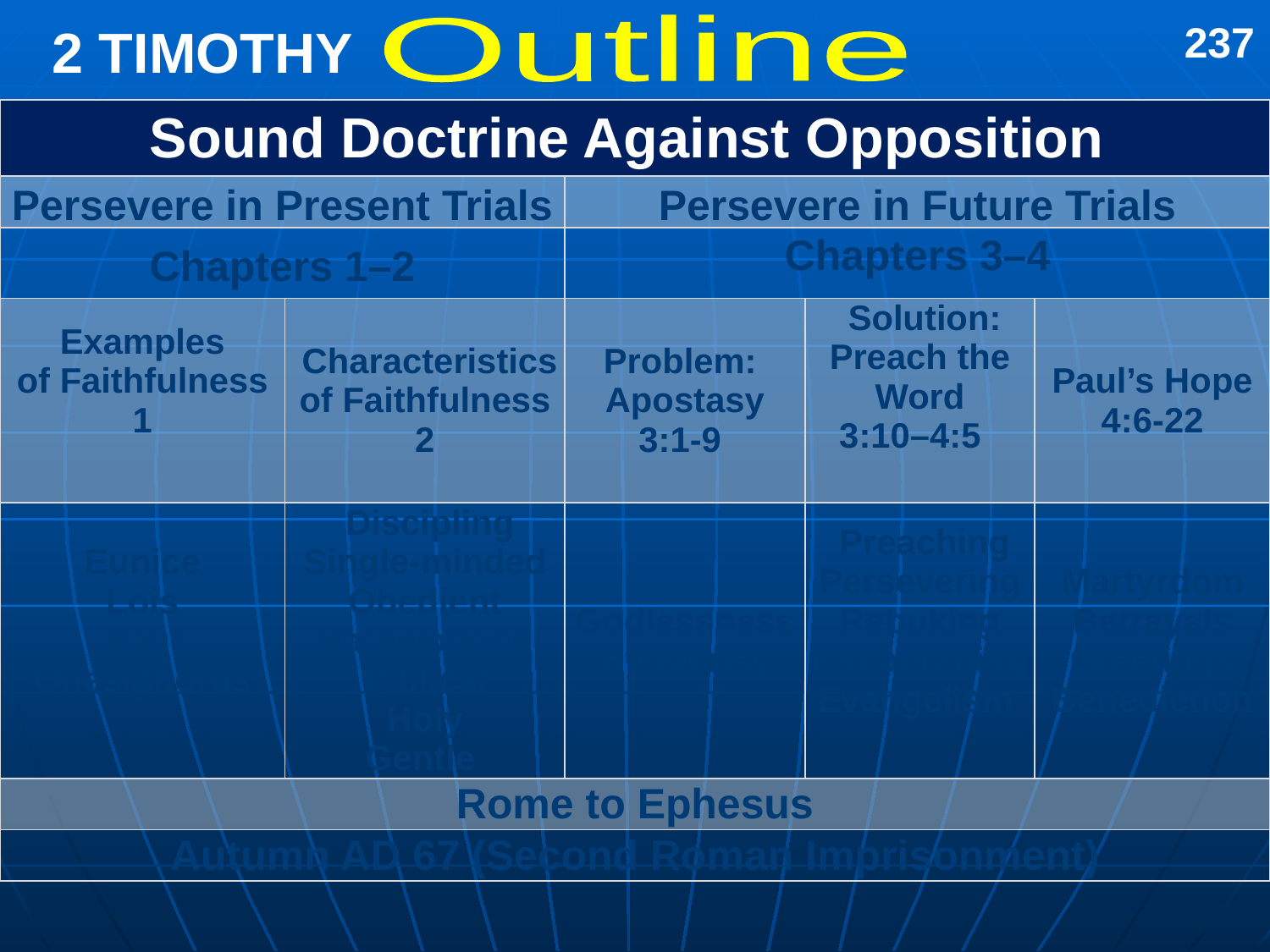

# 2 TIMOTHY
237
Outline
| Sound Doctrine Against Opposition |  |  |  |  |
| --- | --- | --- | --- | --- |
| Persevere in Present Trials |  | Persevere in Future Trials |  |  |
| Chapters 1–2 |  | Chapters 3–4 |  |  |
| Examples of Faithfulness 1 | Characteristics of Faithfulness 2 | Problem: Apostasy 3:1-9 | Solution: Preach the Word 3:10–4:5 | Paul’s Hope 4:6-22 |
| Eunice Lois Paul Onesiphorus | Discipling Single-minded Obedient Hardworking Biblical Holy Gentle | Godlessness Hypocrisy | Preaching Persevering Rebuking Encouraging Evangelism | Martyrdom Betrayals Greetings Benediction |
| Rome to Ephesus |  |  |  |  |
| Autumn AD 67 (Second Roman Imprisonment) |  |  |  |  |